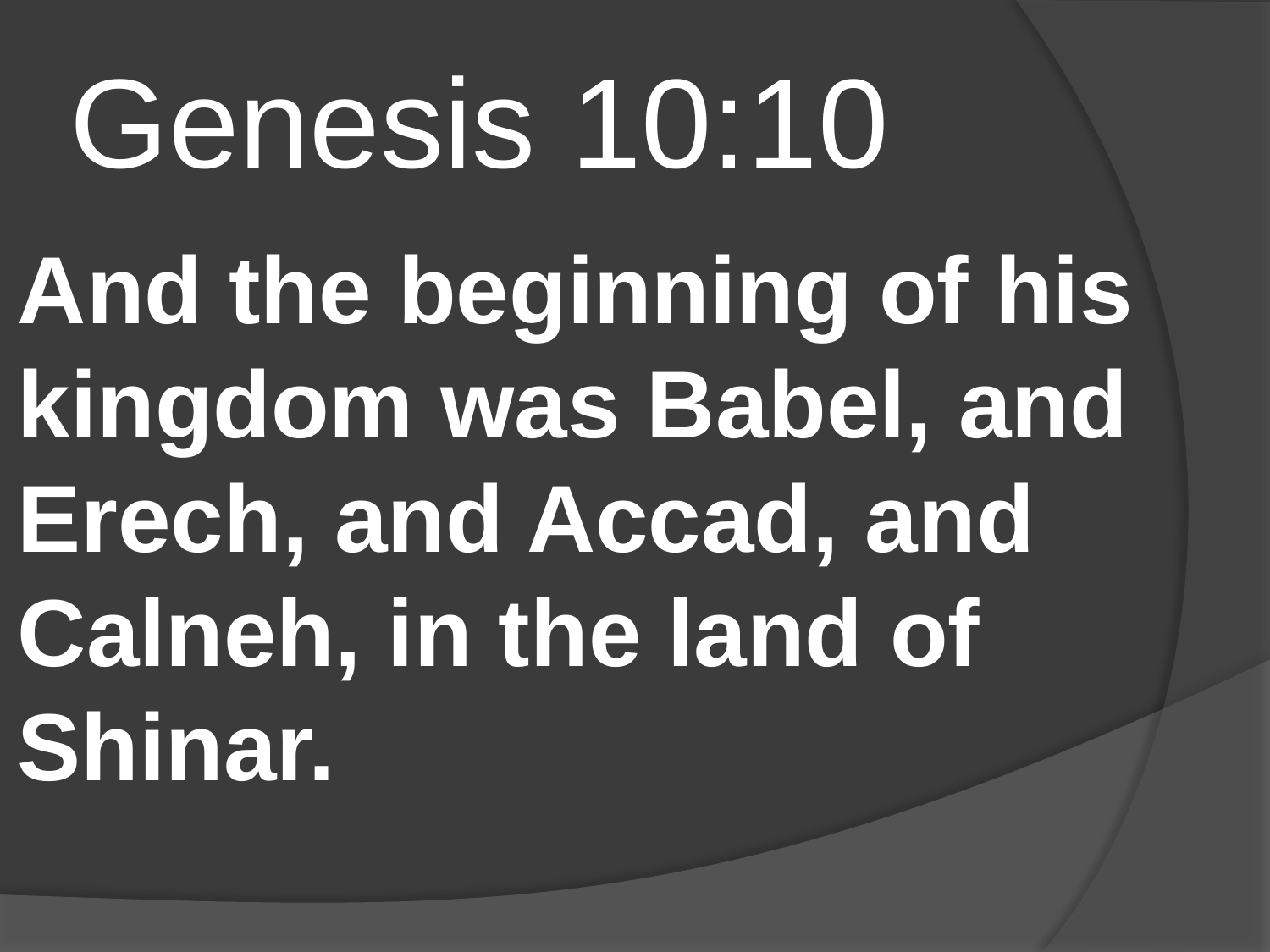

# Genesis 10:10
And the beginning of his kingdom was Babel, and Erech, and Accad, and Calneh, in the land of Shinar.